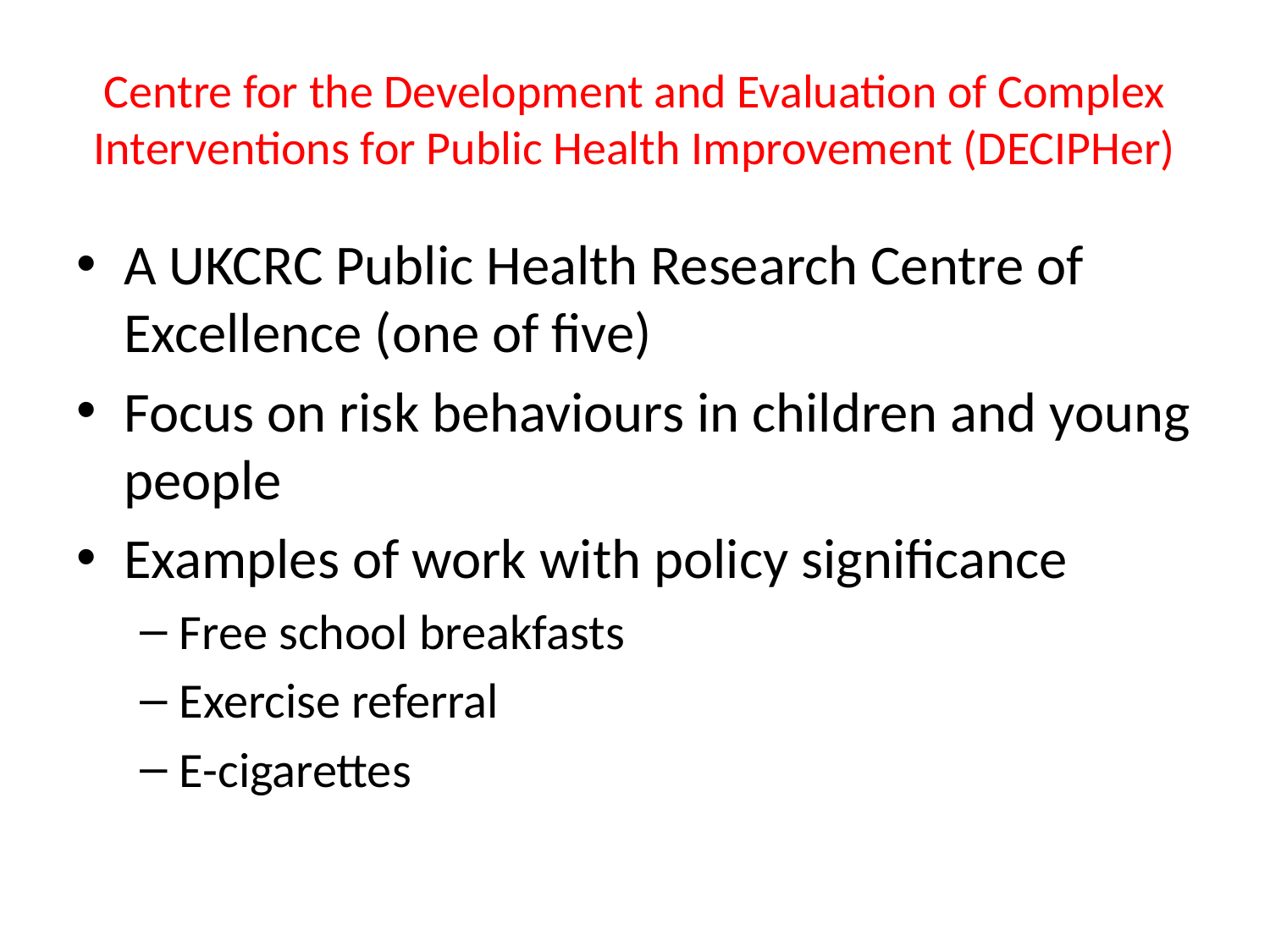

# Centre for the Development and Evaluation of Complex Interventions for Public Health Improvement (DECIPHer)
A UKCRC Public Health Research Centre of Excellence (one of five)
Focus on risk behaviours in children and young people
Examples of work with policy significance
Free school breakfasts
Exercise referral
E-cigarettes